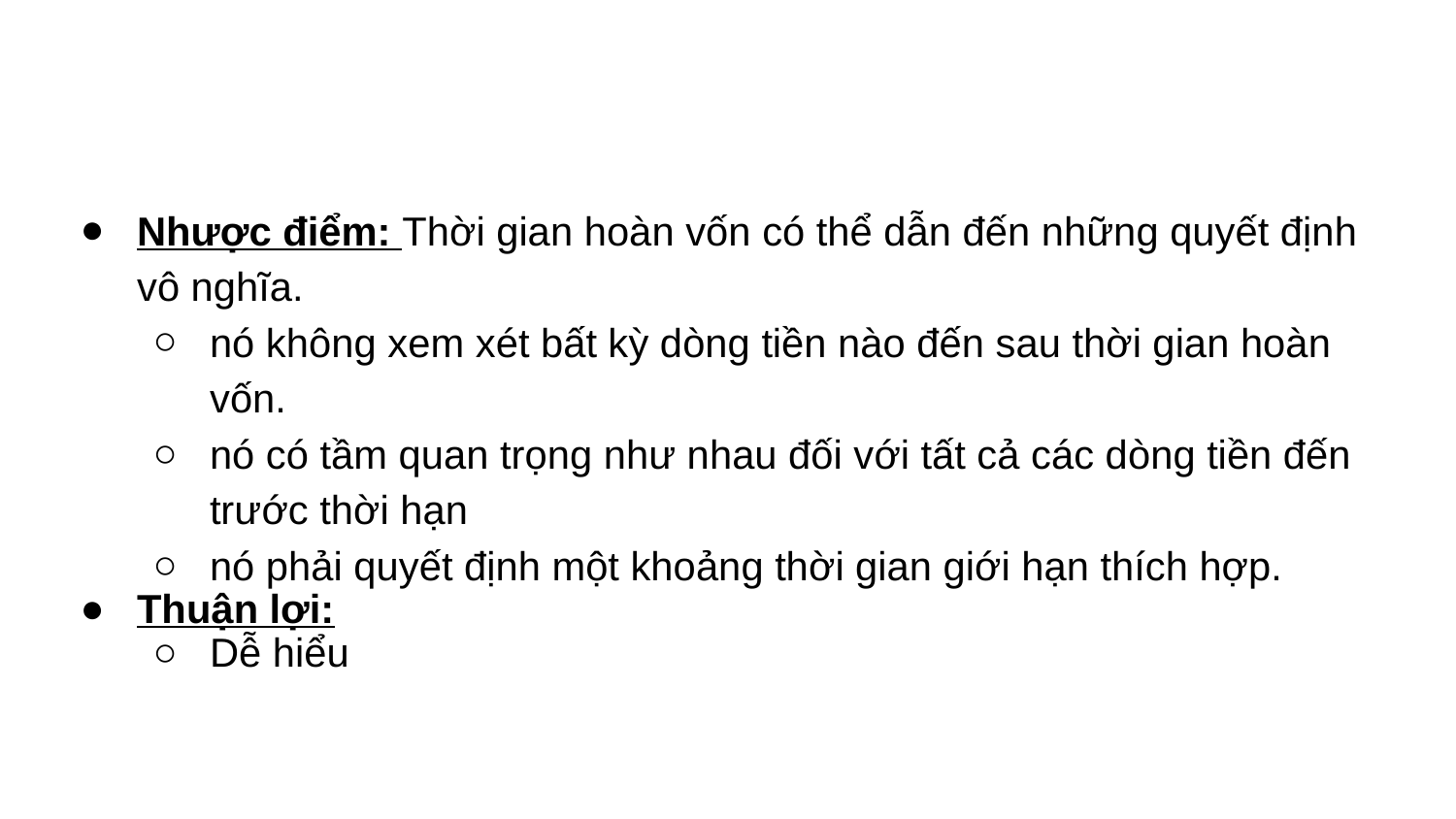

Nhược điểm: Thời gian hoàn vốn có thể dẫn đến những quyết định vô nghĩa.
nó không xem xét bất kỳ dòng tiền nào đến sau thời gian hoàn vốn.
nó có tầm quan trọng như nhau đối với tất cả các dòng tiền đến trước thời hạn
nó phải quyết định một khoảng thời gian giới hạn thích hợp.
Thuận lợi:
Dễ hiểu